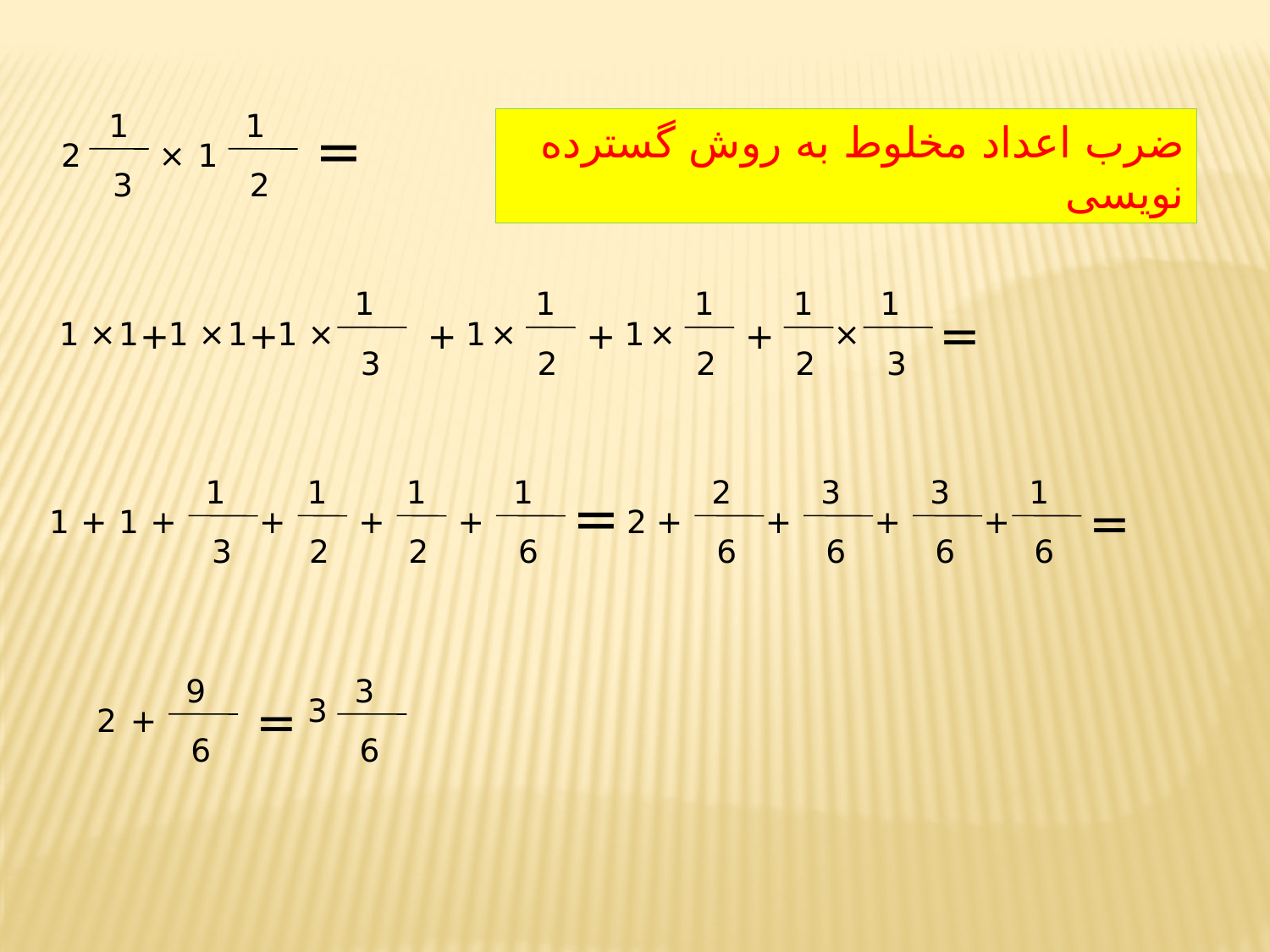

1
1
=
ضرب اعداد مخلوط به روش گسترده نویسی
2
×
1
3
2
1
1
1
1
1
=
1
×
1
+
1
×
1
+
1
×
+
1
×
+
1
×
+
×
3
2
2
2
3
1
1
1
1
2
3
3
1
=

=
1
+
1
+
+
+
+
2
+
+
+
+
3
2
2
6
6
6
6
6
9
3
=
3
2
+
6
6